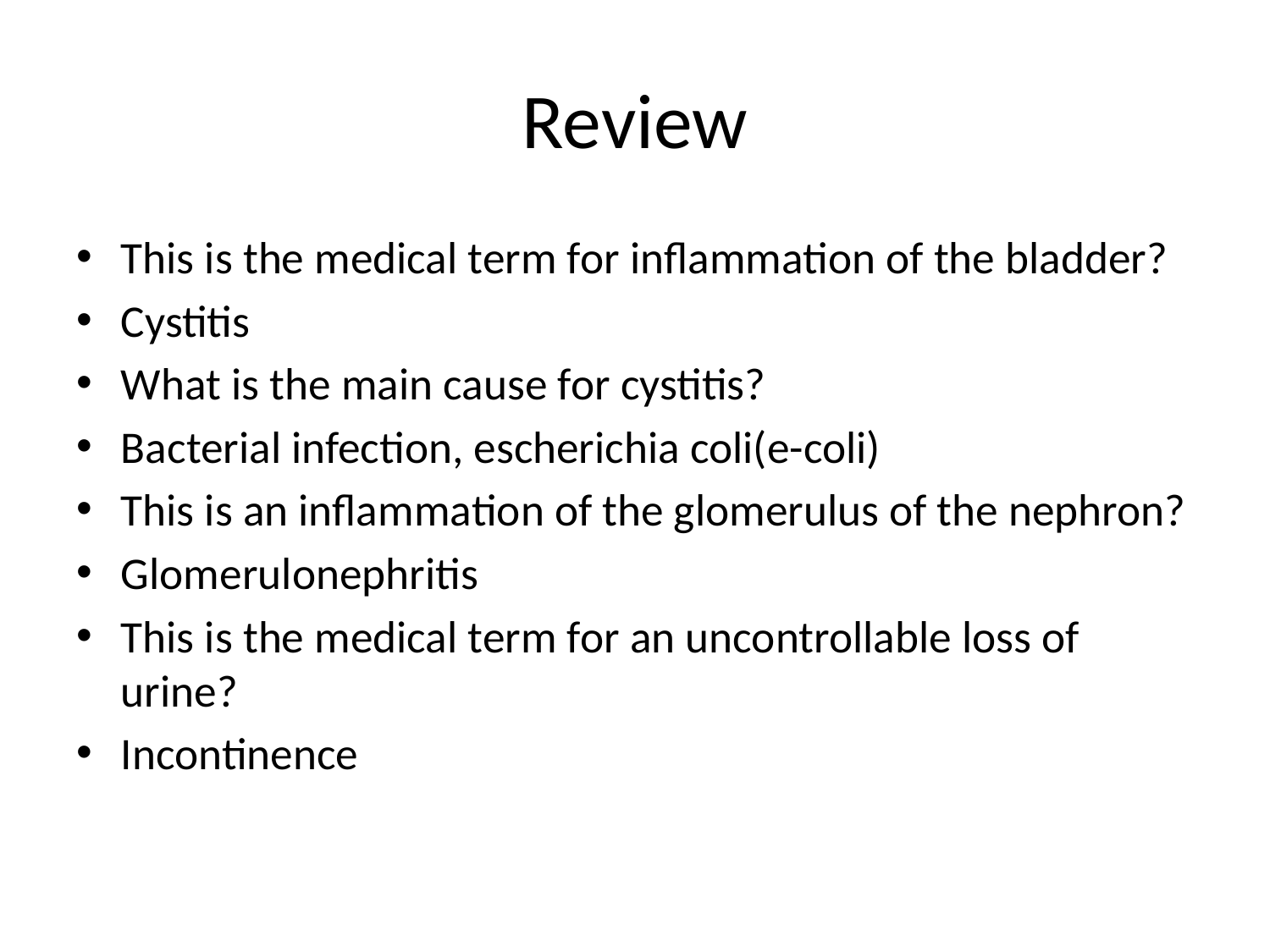

# Review
This is the medical term for inflammation of the bladder?
Cystitis
What is the main cause for cystitis?
Bacterial infection, escherichia coli(e-coli)
This is an inflammation of the glomerulus of the nephron?
Glomerulonephritis
This is the medical term for an uncontrollable loss of urine?
Incontinence